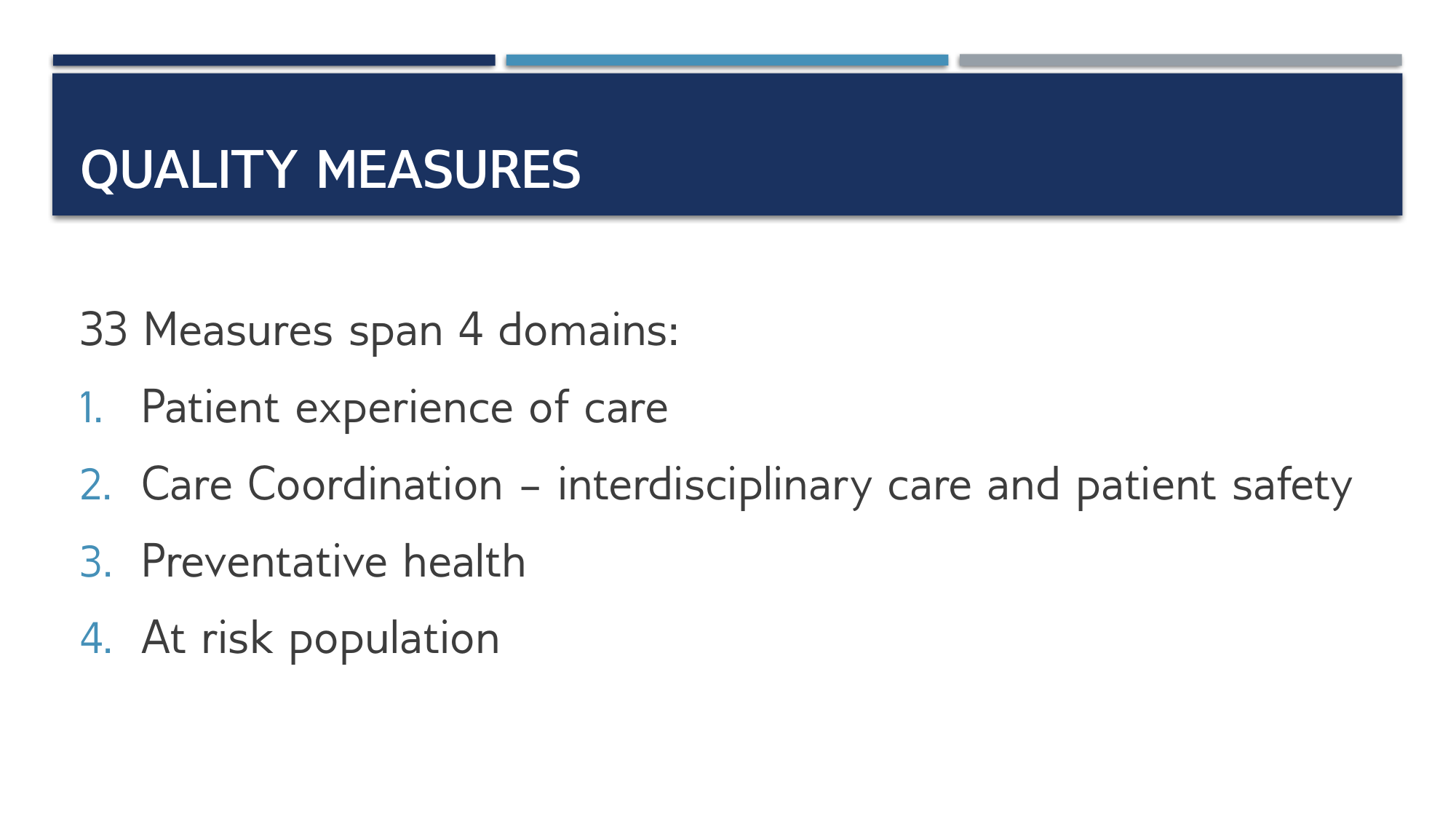

# Quality measures
33 Measures span 4 domains:
Patient experience of care
Care Coordination – interdisciplinary care and patient safety
Preventative health
At risk population